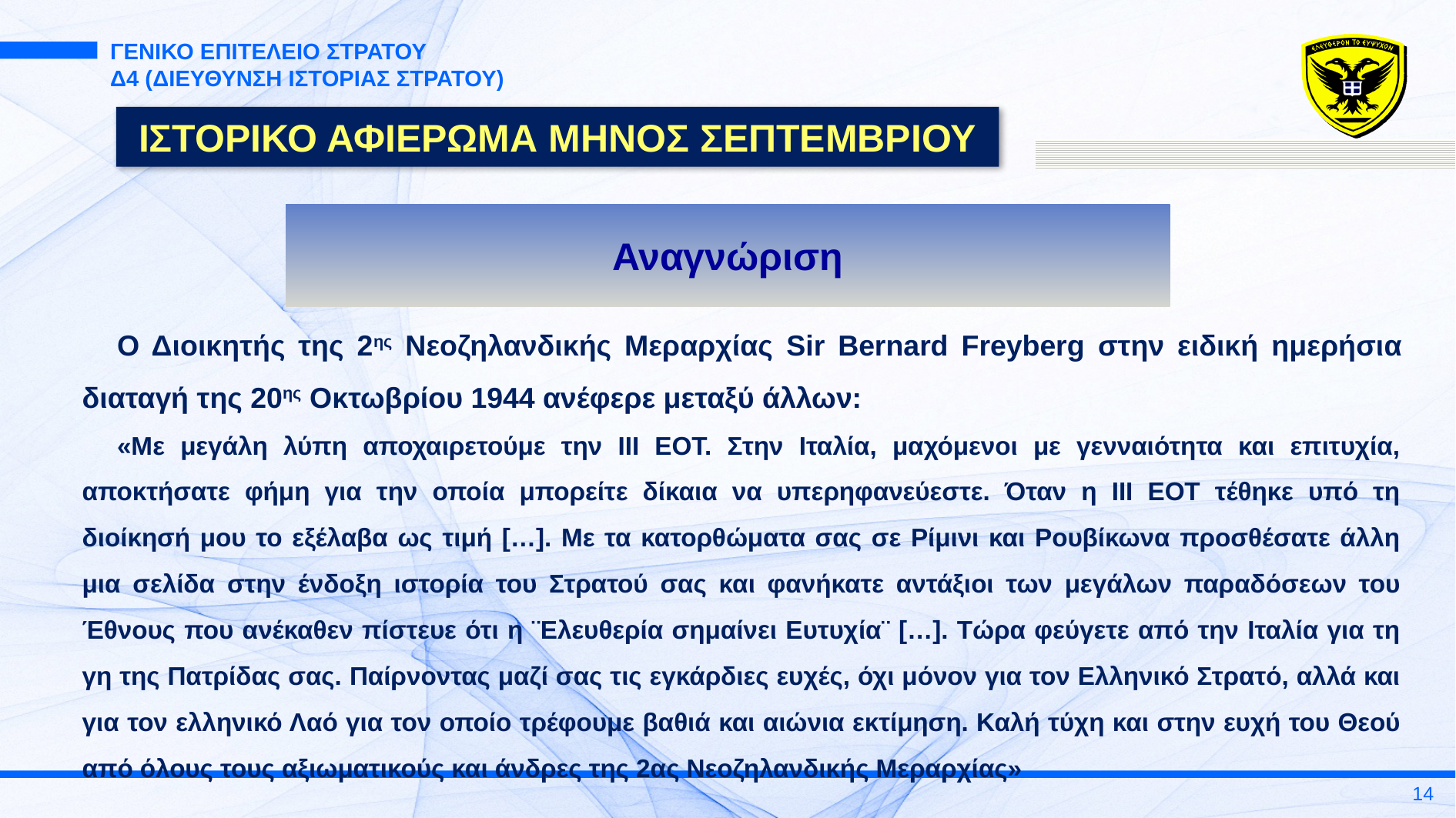

ΓΕΝΙΚΟ ΕΠΙΤΕΛΕΙΟ ΣΤΡΑΤΟΥ
Δ4 (ΔΙΕΥΘΥΝΣΗ ΙΣΤΟΡΙΑΣ ΣΤΡΑΤΟΥ)
ΙΣΤΟΡΙΚΟ ΑΦΙΕΡΩΜΑ ΜΗΝΟΣ ΣΕΠΤΕΜΒΡΙΟΥ
Αναγνώριση
      Ο Διοικητής της 2ης Νεοζηλανδικής Μεραρχίας Sir Bernard Freyberg στην ειδική ημερήσια διαταγή της 20ης Οκτωβρίου 1944 ανέφερε μεταξύ άλλων:
     «Με μεγάλη λύπη αποχαιρετούμε την ΙΙΙ ΕΟΤ. Στην Ιταλία, μαχόμενοι με γενναιότητα και επιτυχία, αποκτήσατε φήμη για την οποία μπορείτε δίκαια να υπερηφανεύεστε. Όταν η ΙΙΙ ΕΟΤ τέθηκε υπό τη διοίκησή μου το εξέλαβα ως τιμή […]. Με τα κατορθώματα σας σε Ρίμινι και Ρουβίκωνα προσθέσατε άλλη μια σελίδα στην ένδοξη ιστορία του Στρατού σας και φανήκατε αντάξιοι των μεγάλων παραδόσεων του Έθνους που ανέκαθεν πίστευε ότι η ¨Ελευθερία σημαίνει Ευτυχία¨ […]. Τώρα φεύγετε από την Ιταλία για τη γη της Πατρίδας σας. Παίρνοντας μαζί σας τις εγκάρδιες ευχές, όχι μόνον για τον Ελληνικό Στρατό, αλλά και για τον ελληνικό Λαό για τον οποίο τρέφουμε βαθιά και αιώνια εκτίμηση. Καλή τύχη και στην ευχή του Θεού από όλους τους αξιωματικούς και άνδρες της 2ας Νεοζηλανδικής Μεραρχίας»

14